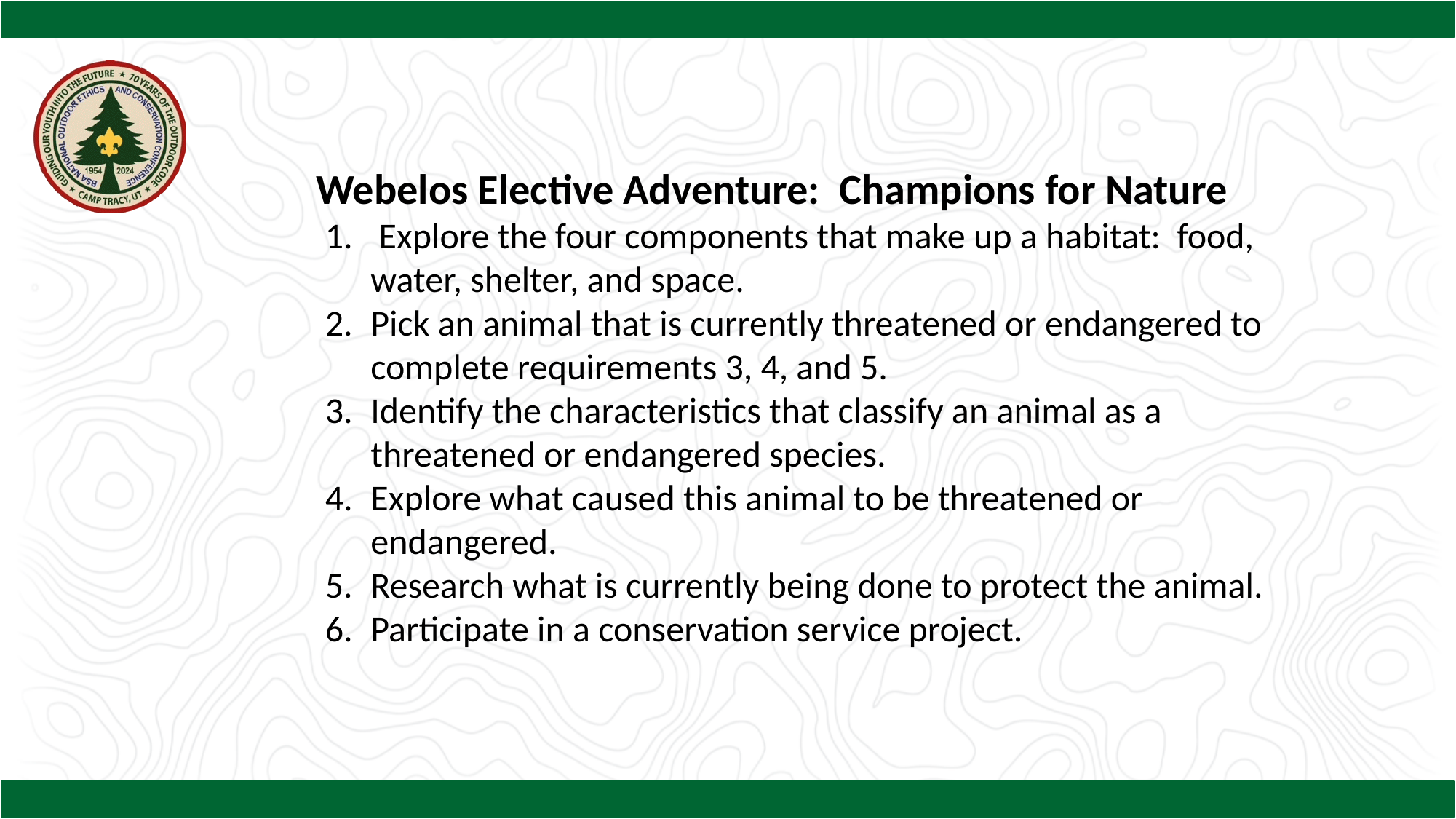

Webelos Elective Adventure:  Champions for Nature
 Explore the four components that make up a habitat:  food, water, shelter, and space.
Pick an animal that is currently threatened or endangered to complete requirements 3, 4, and 5.
Identify the characteristics that classify an animal as a threatened or endangered species.
Explore what caused this animal to be threatened or endangered.
Research what is currently being done to protect the animal.
Participate in a conservation service project.